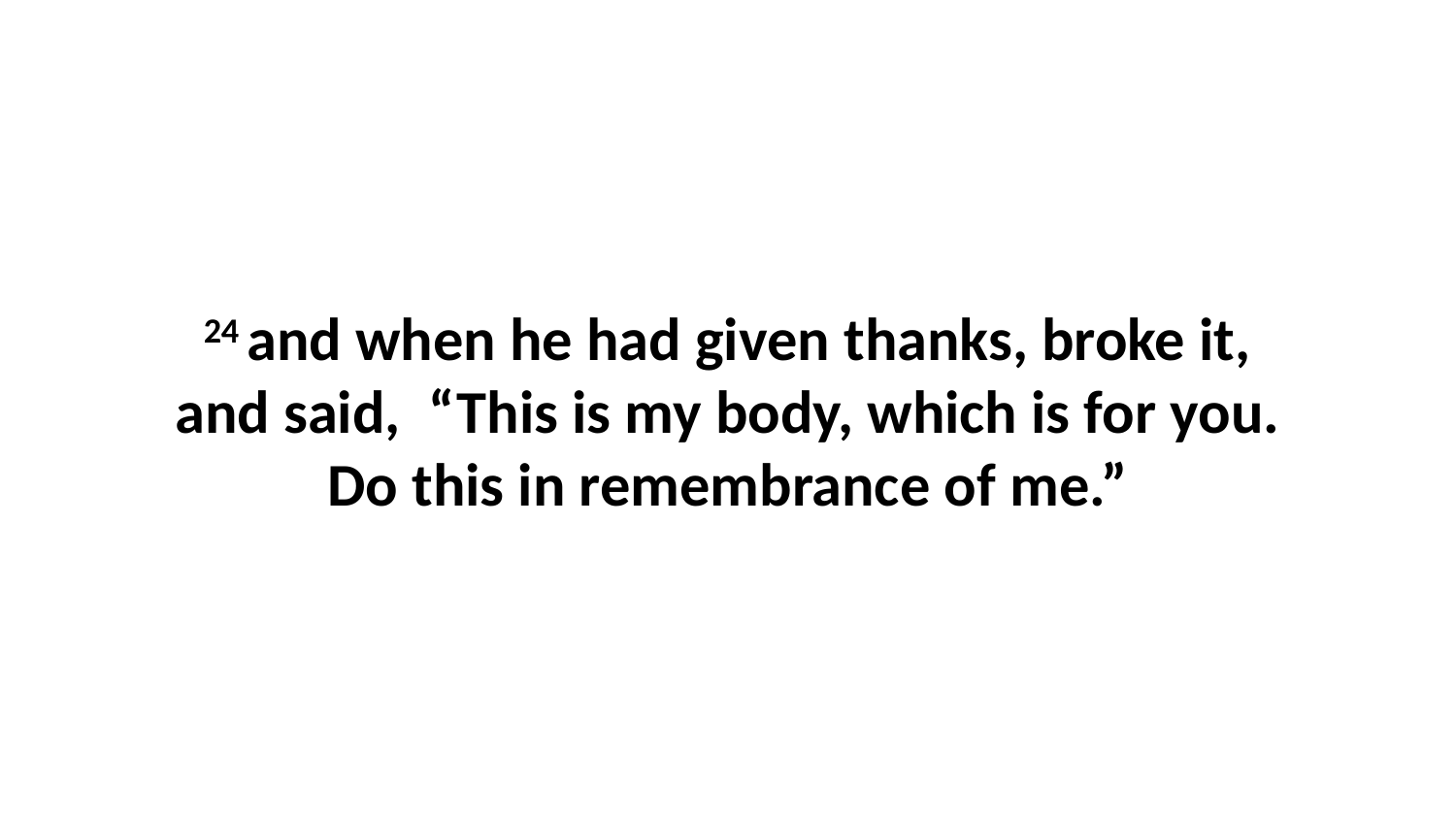

24 and when he had given thanks, broke it, and said,  “This is my body, which is for you. Do this in remembrance of me.”